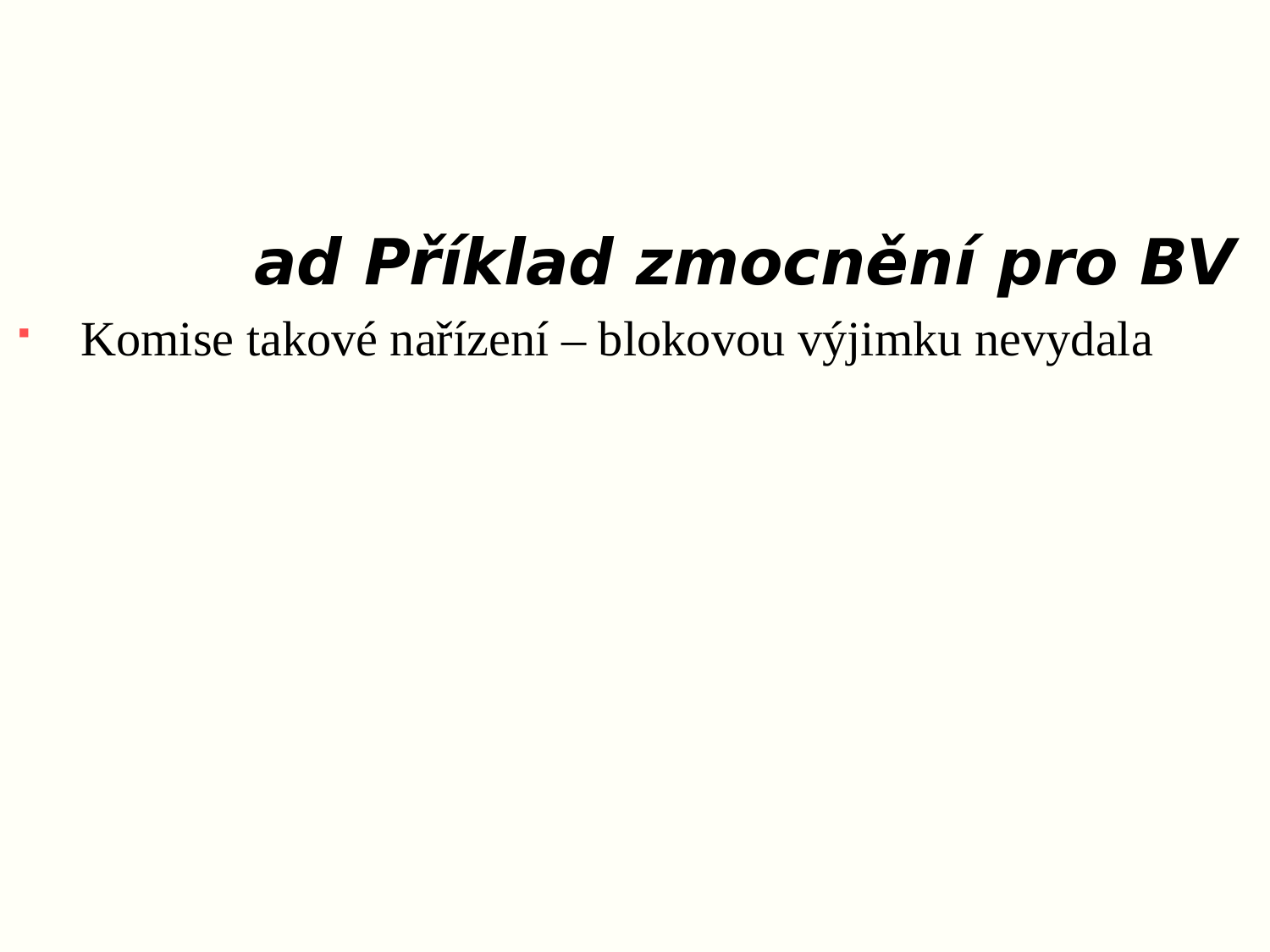

# ad Příklad zmocnění pro BV

Komise takové nařízení – blokovou výjimku nevydala